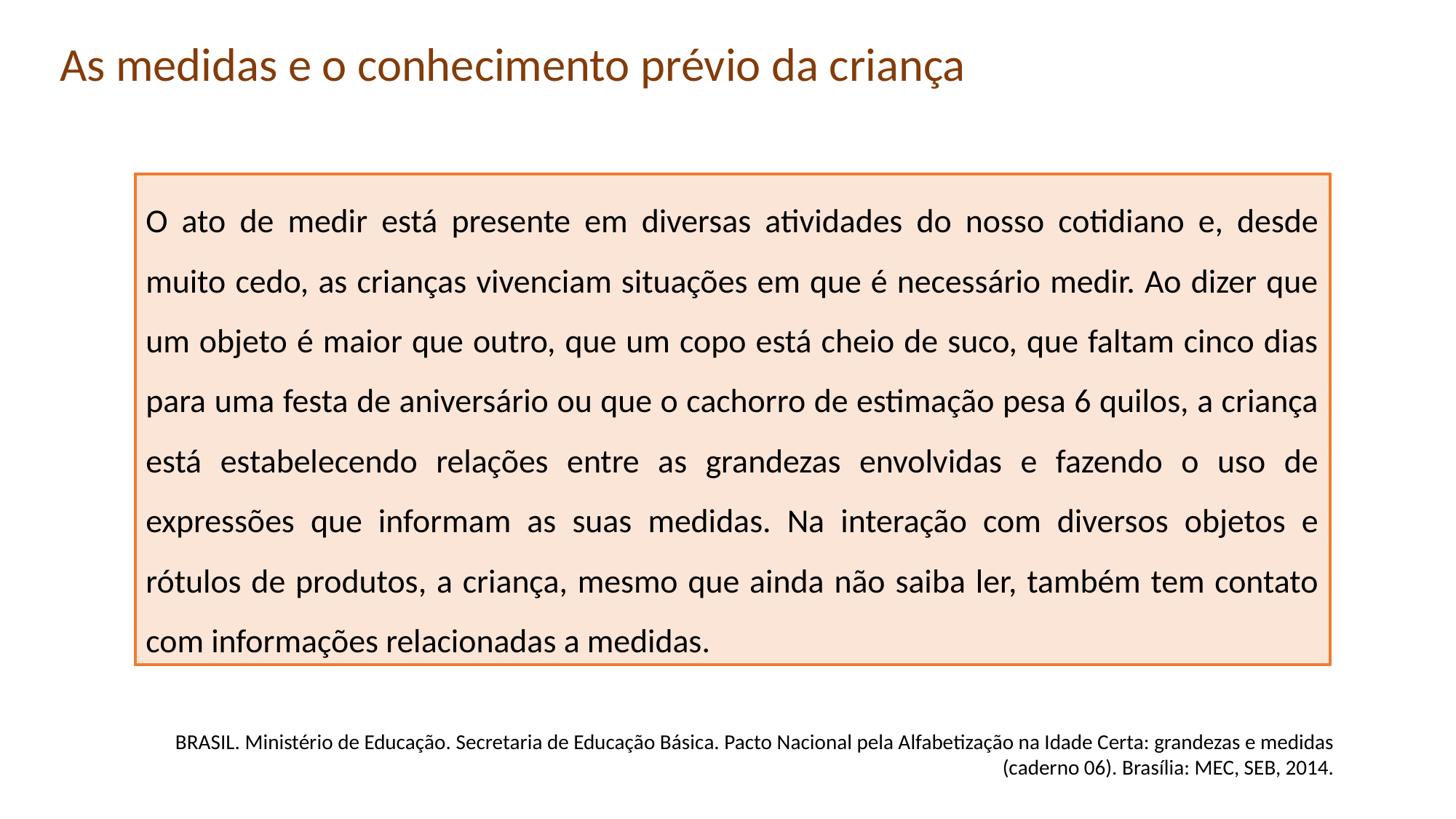

As medidas e o conhecimento prévio da criança
O ato de medir está presente em diversas atividades do nosso cotidiano e, desde muito cedo, as crianças vivenciam situações em que é necessário medir. Ao dizer que um objeto é maior que outro, que um copo está cheio de suco, que faltam cinco dias para uma festa de aniversário ou que o cachorro de estimação pesa 6 quilos, a criança está estabelecendo relações entre as grandezas envolvidas e fazendo o uso de expressões que informam as suas medidas. Na interação com diversos objetos e rótulos de produtos, a criança, mesmo que ainda não saiba ler, também tem contato com informações relacionadas a medidas.
BRASIL. Ministério de Educação. Secretaria de Educação Básica. Pacto Nacional pela Alfabetização na Idade Certa: grandezas e medidas (caderno 06). Brasília: MEC, SEB, 2014.